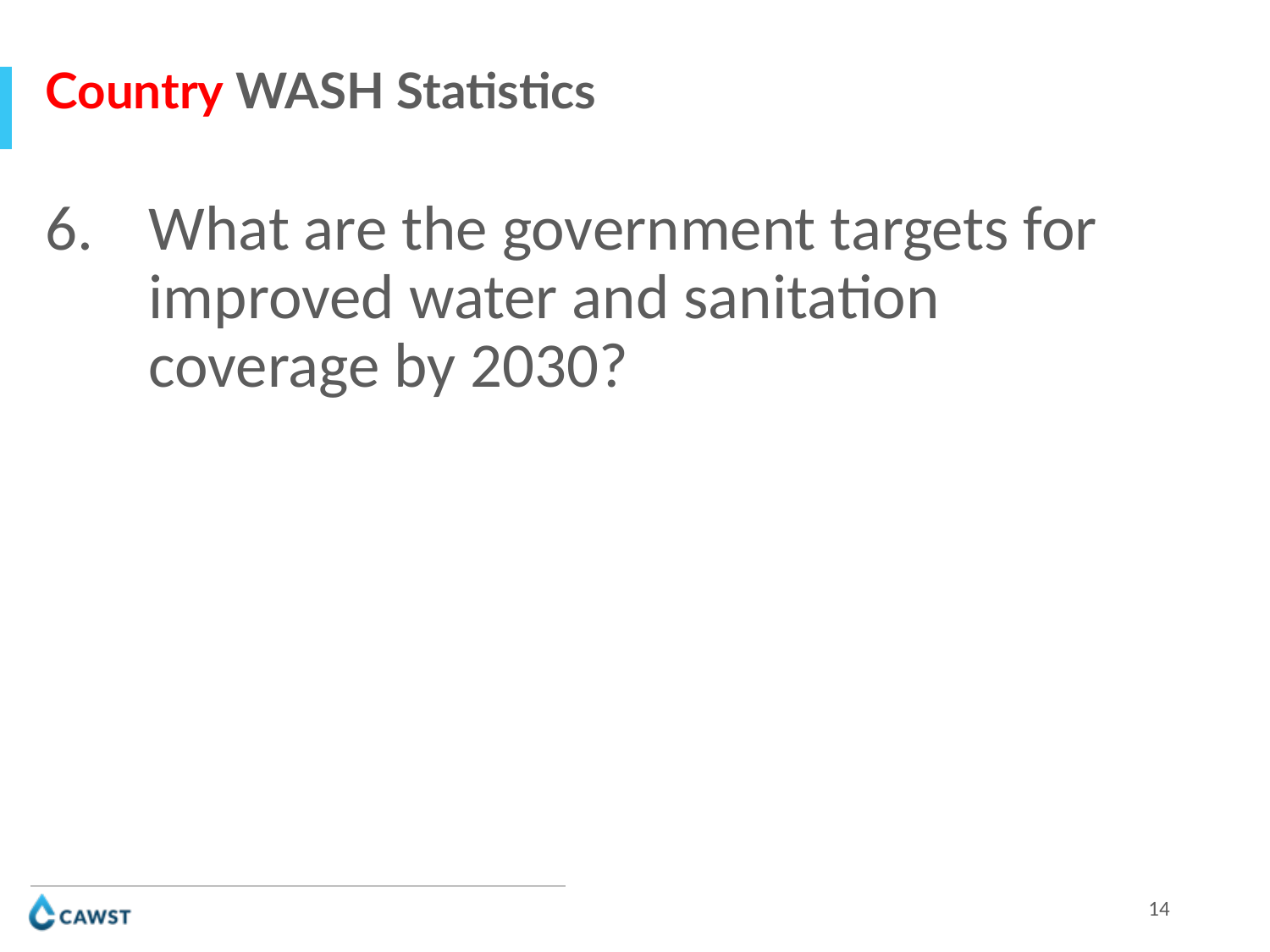

Country WASH Statistics

What are the government targets for improved water and sanitation coverage by 2030?

14